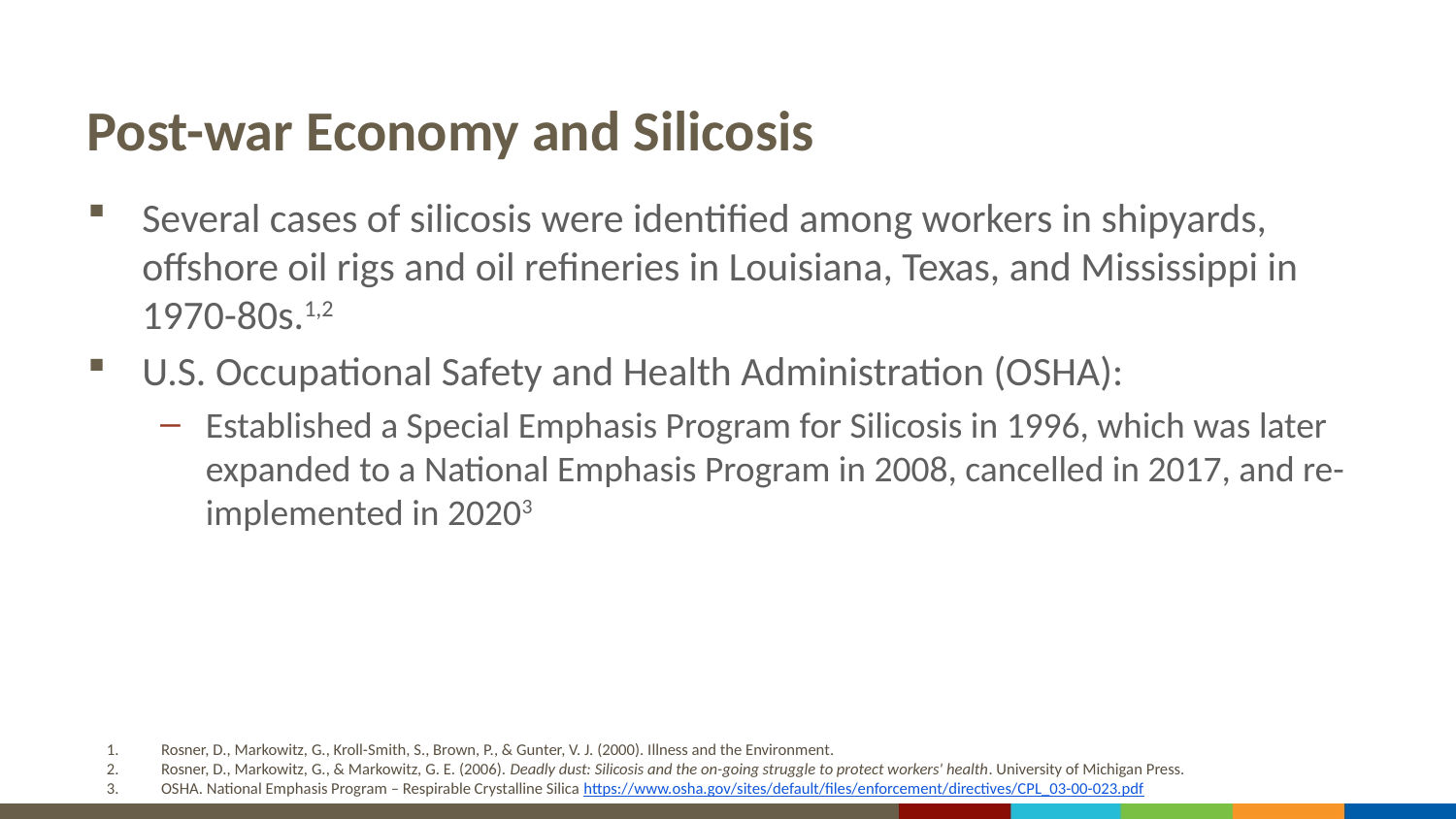

# Post-war Economy and Silicosis
Several cases of silicosis were identified among workers in shipyards, offshore oil rigs and oil refineries in Louisiana, Texas, and Mississippi in 1970-80s.1,2
U.S. Occupational Safety and Health Administration (OSHA):
Established a Special Emphasis Program for Silicosis in 1996, which was later expanded to a National Emphasis Program in 2008, cancelled in 2017, and re-implemented in 20203

Rosner, D., Markowitz, G., Kroll-Smith, S., Brown, P., & Gunter, V. J. (2000). Illness and the Environment.
Rosner, D., Markowitz, G., & Markowitz, G. E. (2006). Deadly dust: Silicosis and the on-going struggle to protect workers' health. University of Michigan Press.
OSHA. National Emphasis Program – Respirable Crystalline Silica https://www.osha.gov/sites/default/files/enforcement/directives/CPL_03-00-023.pdf